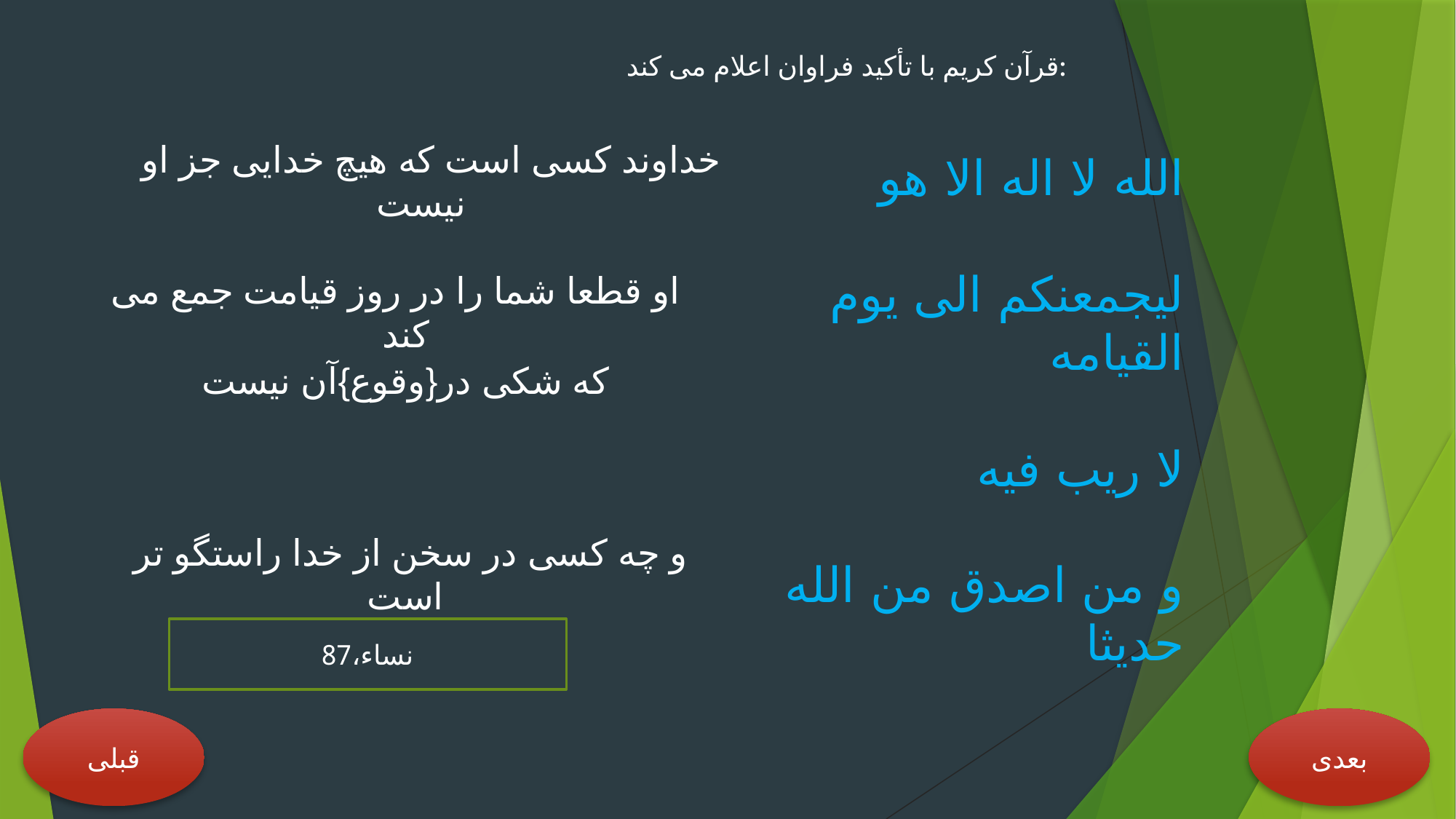

قرآن کریم با تأکید فراوان اعلام می کند:
     خداوند کسی است که هیچ خدایی جز او نیست
  او قطعا شما را در روز قیامت جمع می کند
 و چه کسی در سخن از خدا راستگو تر است
الله لا اله الا هو

لیجمعنکم الی یوم القیامه

لا ریب فیه

و من اصدق من الله حدیثا
که شکی در{وقوع}آن نیست
نساء،87
قبلی
بعدی